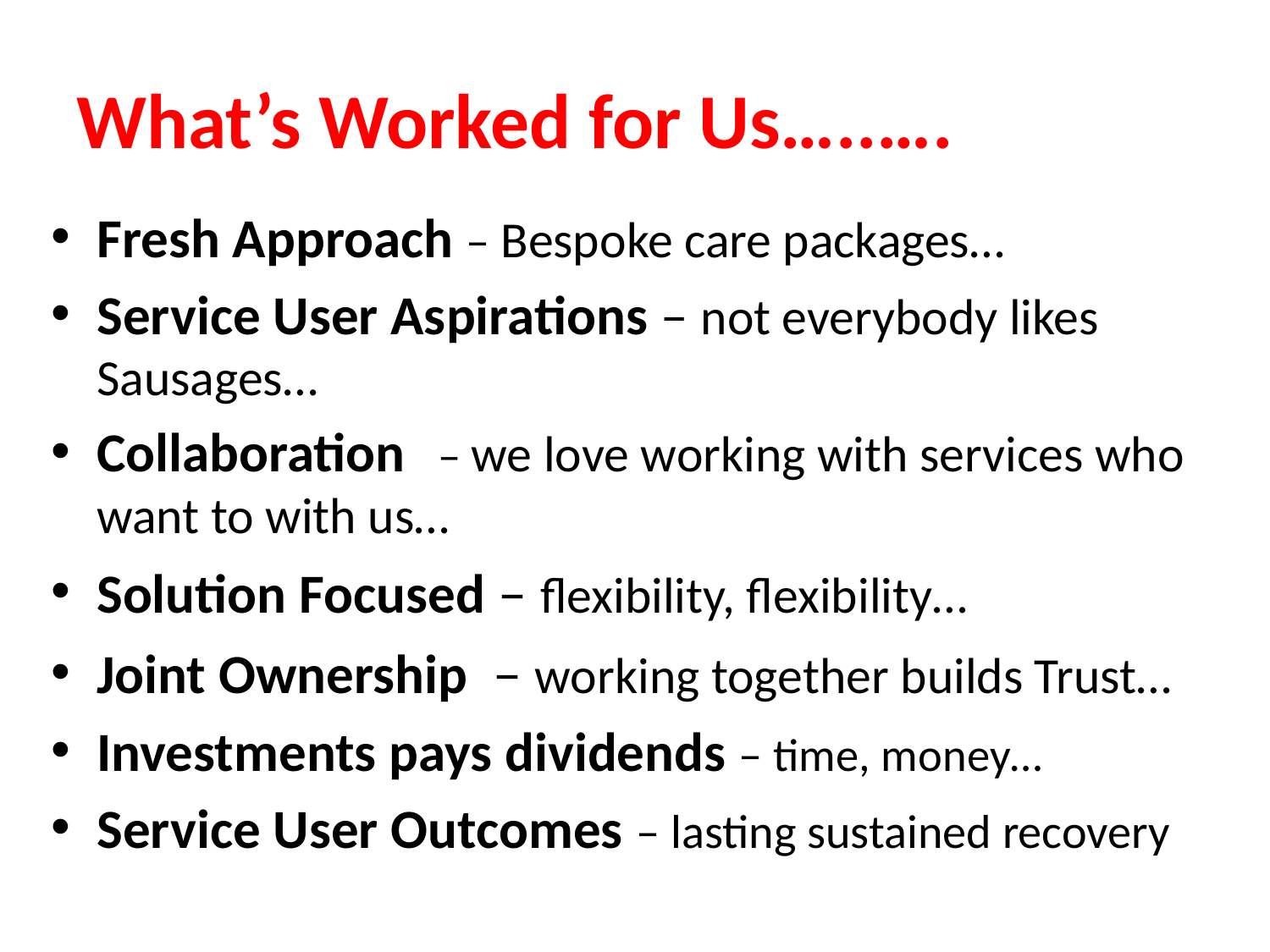

# What’s Worked for Us…..….
Fresh Approach – Bespoke care packages…
Service User Aspirations – not everybody likes Sausages…
Collaboration   – we love working with services who want to with us…
Solution Focused – flexibility, flexibility…
Joint Ownership  – working together builds Trust…
Investments pays dividends – time, money…
Service User Outcomes – lasting sustained recovery